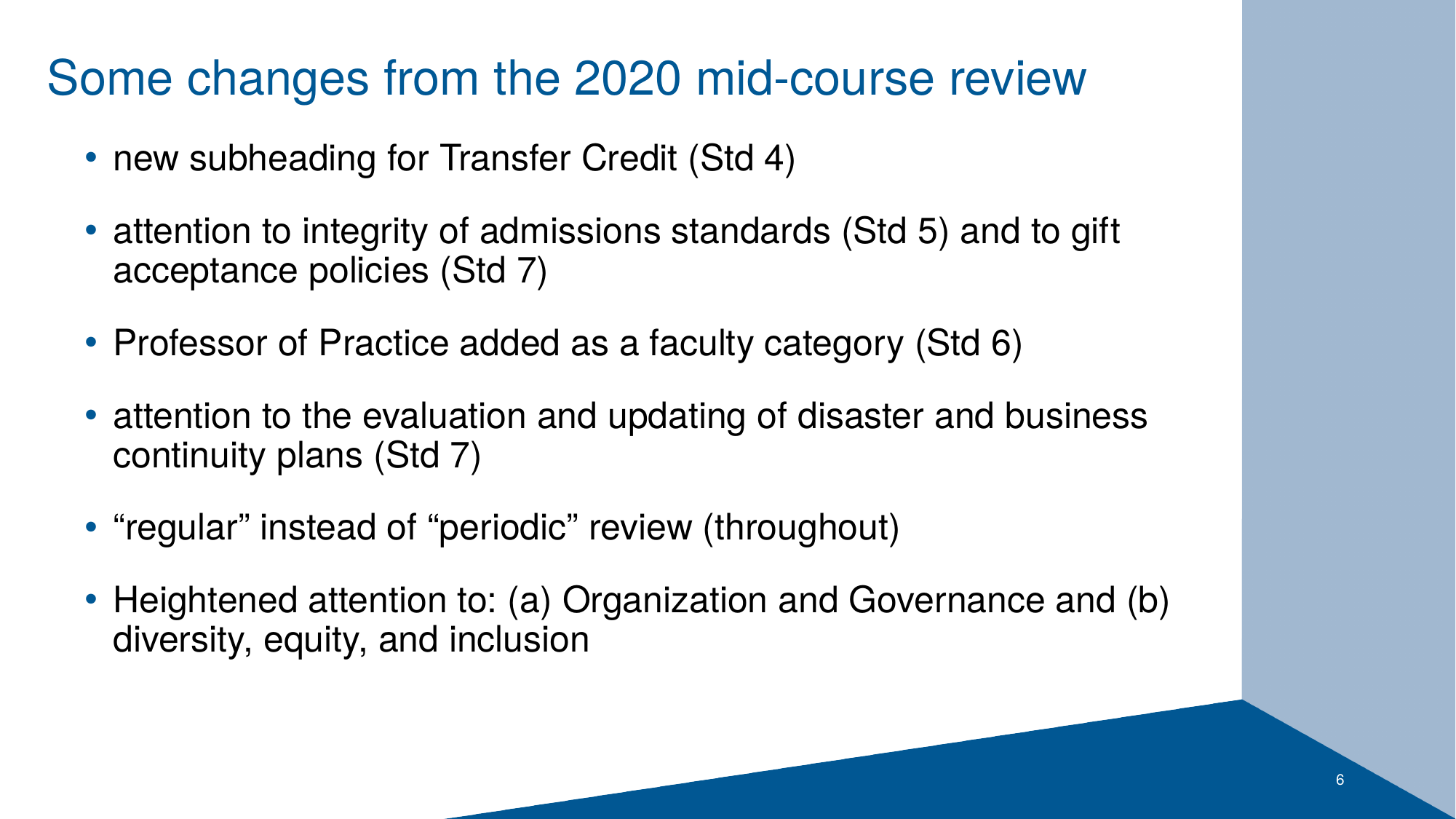

# Some changes from the 2020 mid-course review
new subheading for Transfer Credit (Std 4)
attention to integrity of admissions standards (Std 5) and to gift acceptance policies (Std 7)
Professor of Practice added as a faculty category (Std 6)
attention to the evaluation and updating of disaster and business continuity plans (Std 7)
“regular” instead of “periodic” review (throughout)
Heightened attention to: (a) Organization and Governance and (b) diversity, equity, and inclusion

6